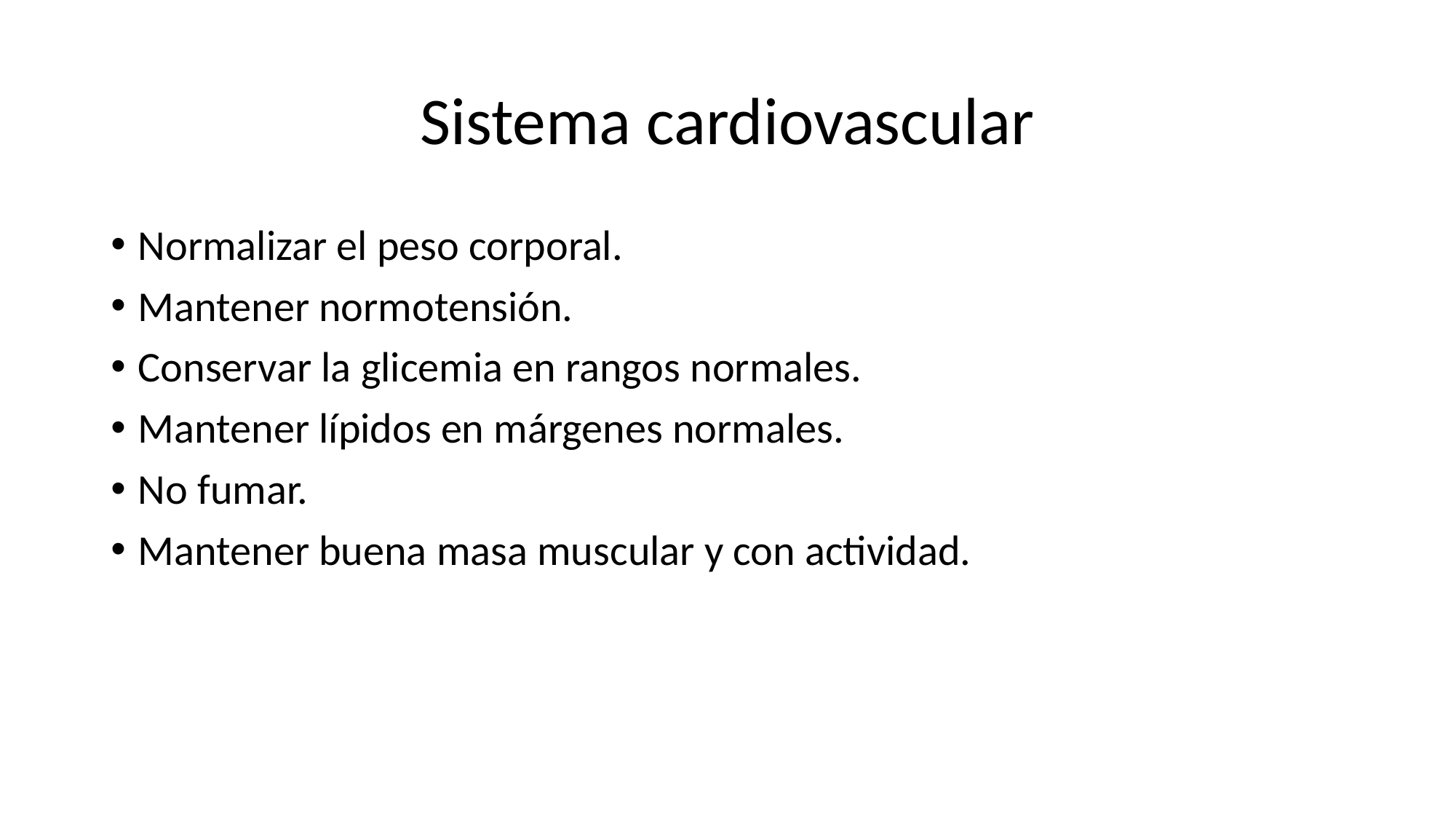

# Sistema cardiovascular
Normalizar el peso corporal.
Mantener normotensión.
Conservar la glicemia en rangos normales.
Mantener lípidos en márgenes normales.
No fumar.
Mantener buena masa muscular y con actividad.